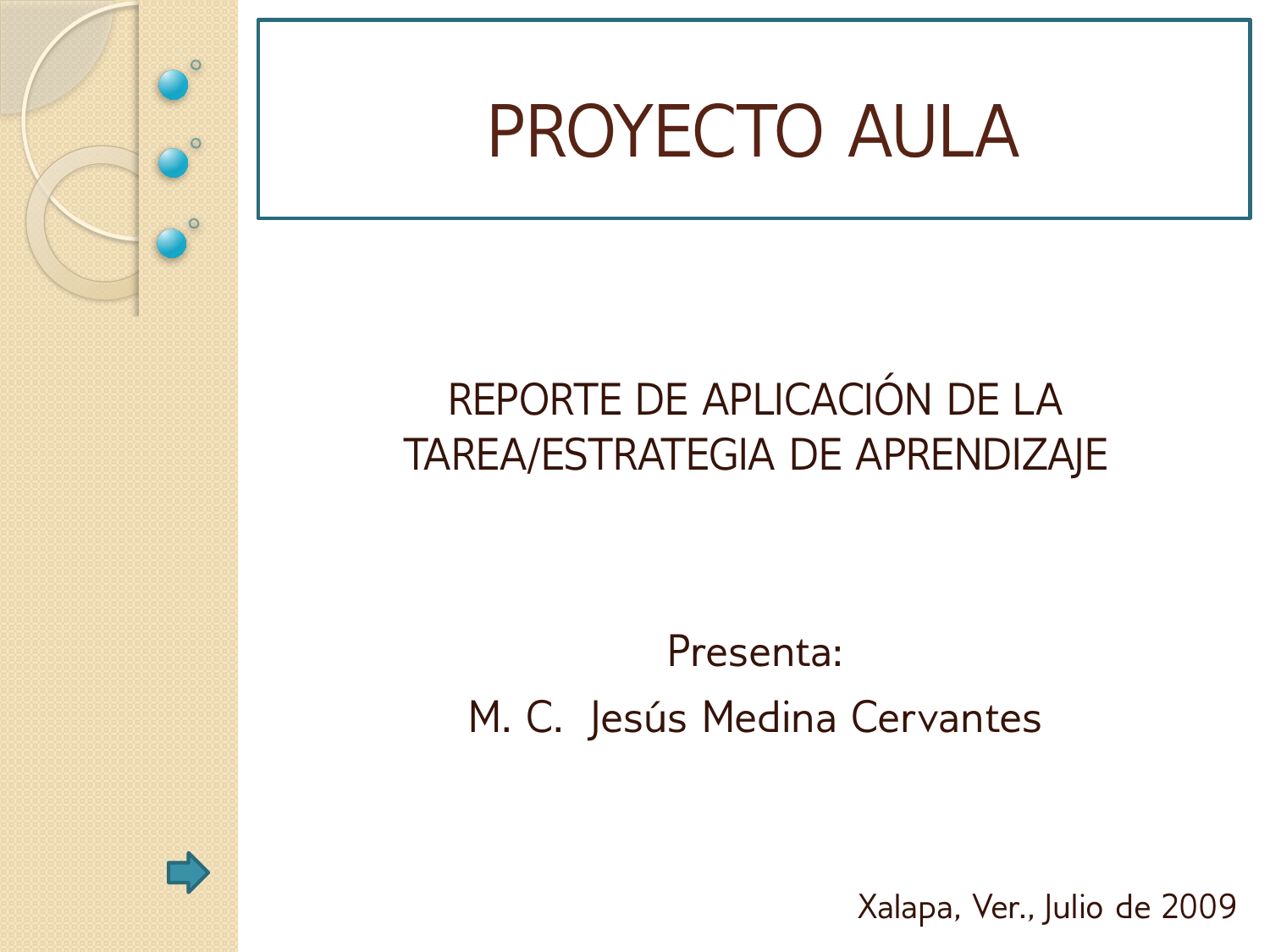

# PROYECTO AULA

REPORTE DE APLICACIÓN DE LA TAREA/ESTRATEGIA DE APRENDIZAJE

Presenta:
M. C.  Jesús Medina Cervantes

Xalapa, Ver., Julio de 2009